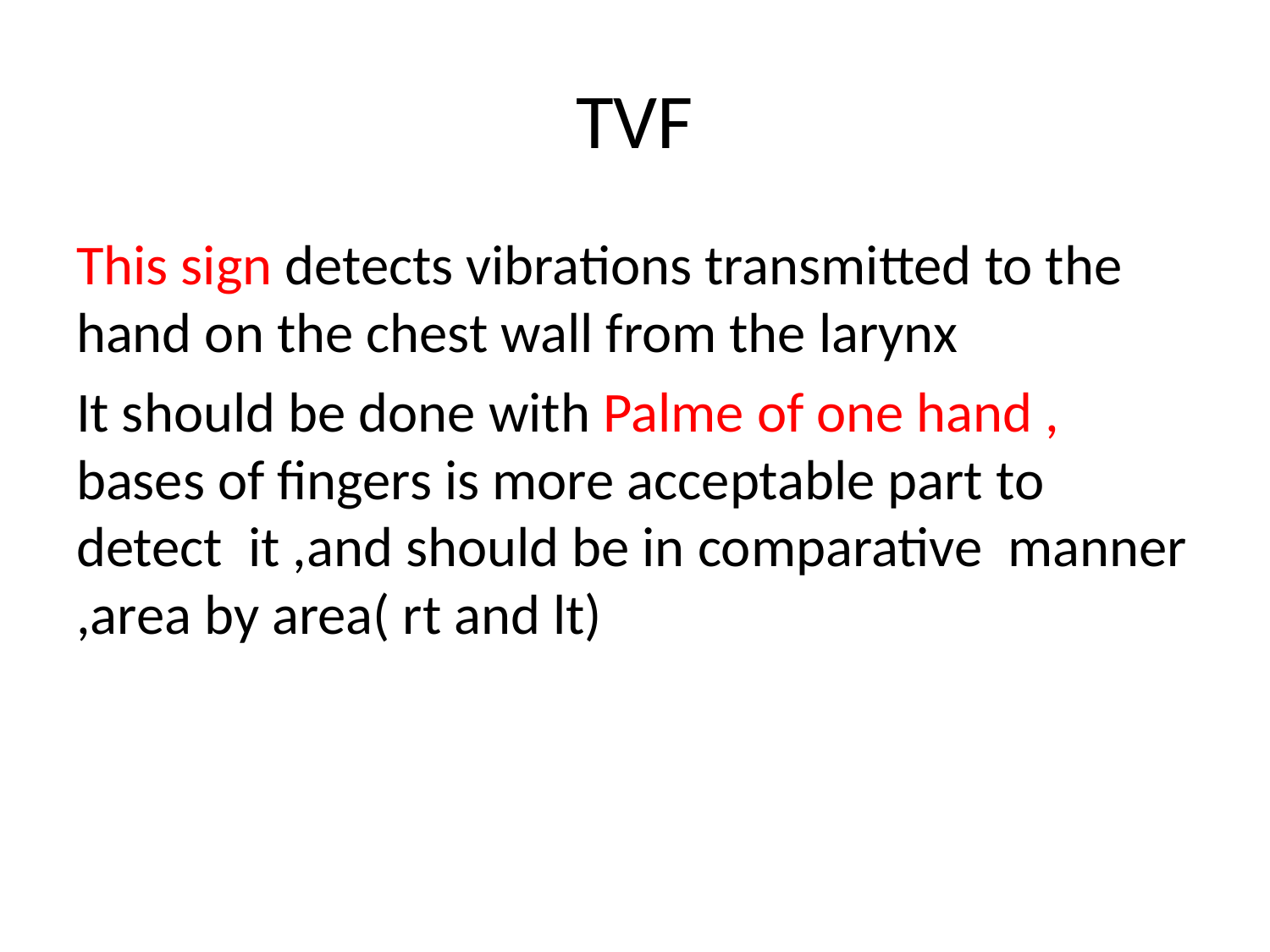

# TVF
This sign detects vibrations transmitted to the hand on the chest wall from the larynx
It should be done with Palme of one hand , bases of fingers is more acceptable part to detect  it ,and should be in comparative  manner ,area by area( rt and lt)